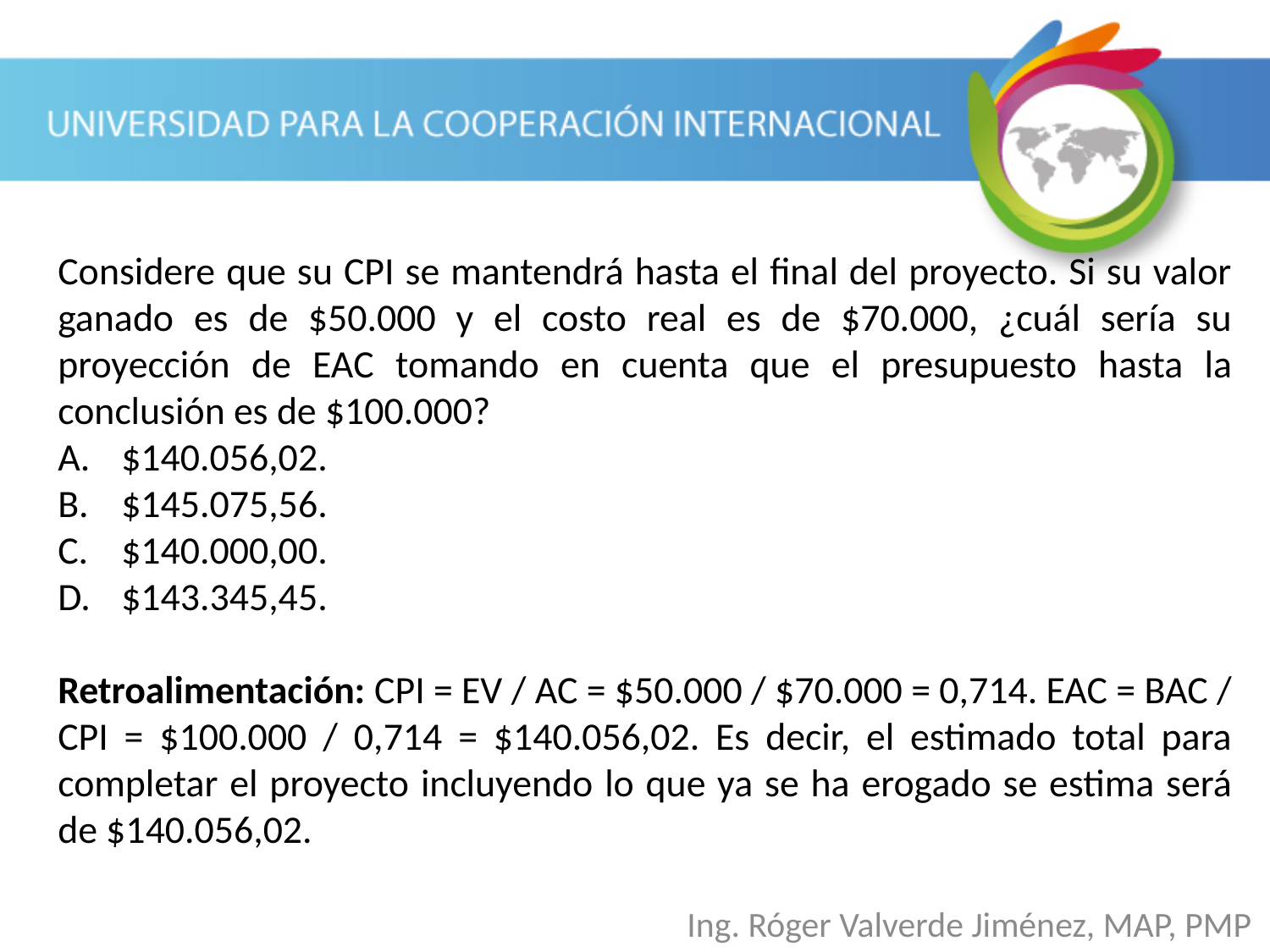

Considere que su CPI se mantendrá hasta el final del proyecto. Si su valor ganado es de $50.000 y el costo real es de $70.000, ¿cuál sería su proyección de EAC tomando en cuenta que el presupuesto hasta la conclusión es de $100.000?
$140.056,02.
$145.075,56.
$140.000,00.
$143.345,45.

Retroalimentación: CPI = EV / AC = $50.000 / $70.000 = 0,714. EAC = BAC / CPI = $100.000 / 0,714 = $140.056,02. Es decir, el estimado total para completar el proyecto incluyendo lo que ya se ha erogado se estima será de $140.056,02.

Ing. Róger Valverde Jiménez, MAP, PMP